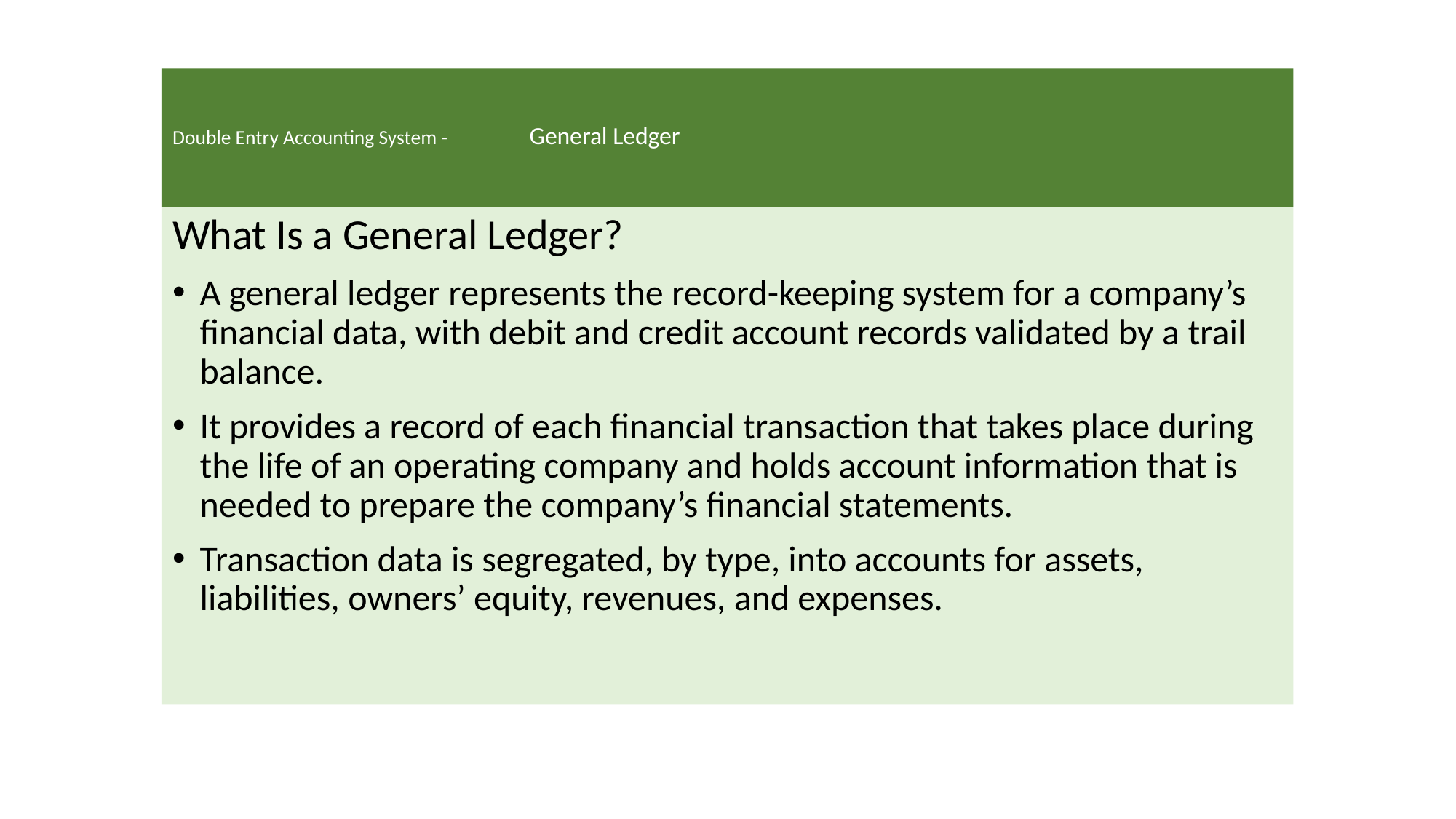

# Double Entry Accounting System -                  General Ledger
What Is a General Ledger?
A general ledger represents the record-keeping system for a company’s financial data, with debit and credit account records validated by a trail balance.
It provides a record of each financial transaction that takes place during the life of an operating company and holds account information that is needed to prepare the company’s financial statements.
Transaction data is segregated, by type, into accounts for assets, liabilities, owners’ equity, revenues, and expenses.